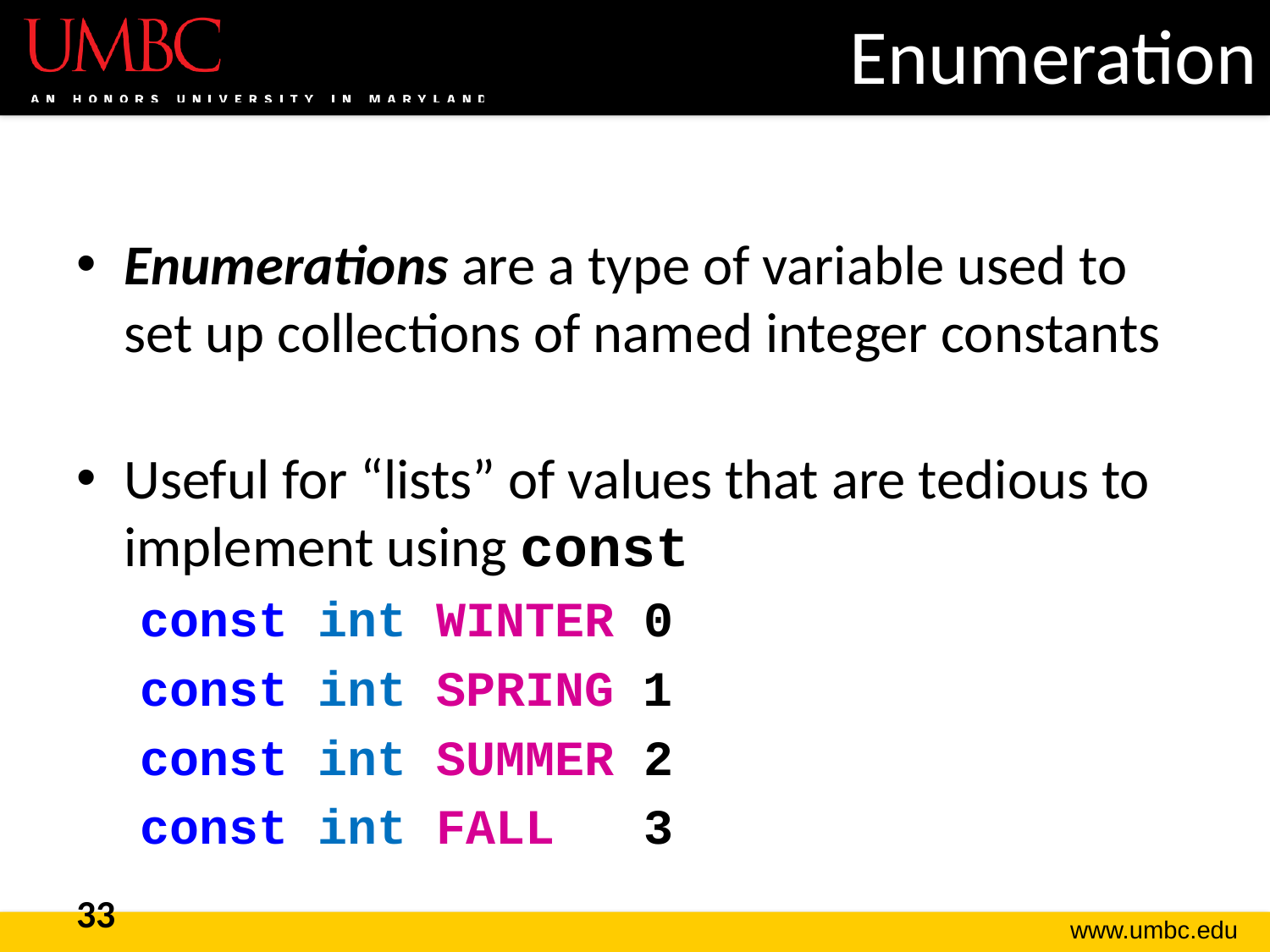

# Enumeration
Enumerations are a type of variable used to set up collections of named integer constants

Useful for “lists” of values that are tedious to implement using const
const int WINTER 0
const int SPRING 1
const int SUMMER 2
const int FALL   3

33